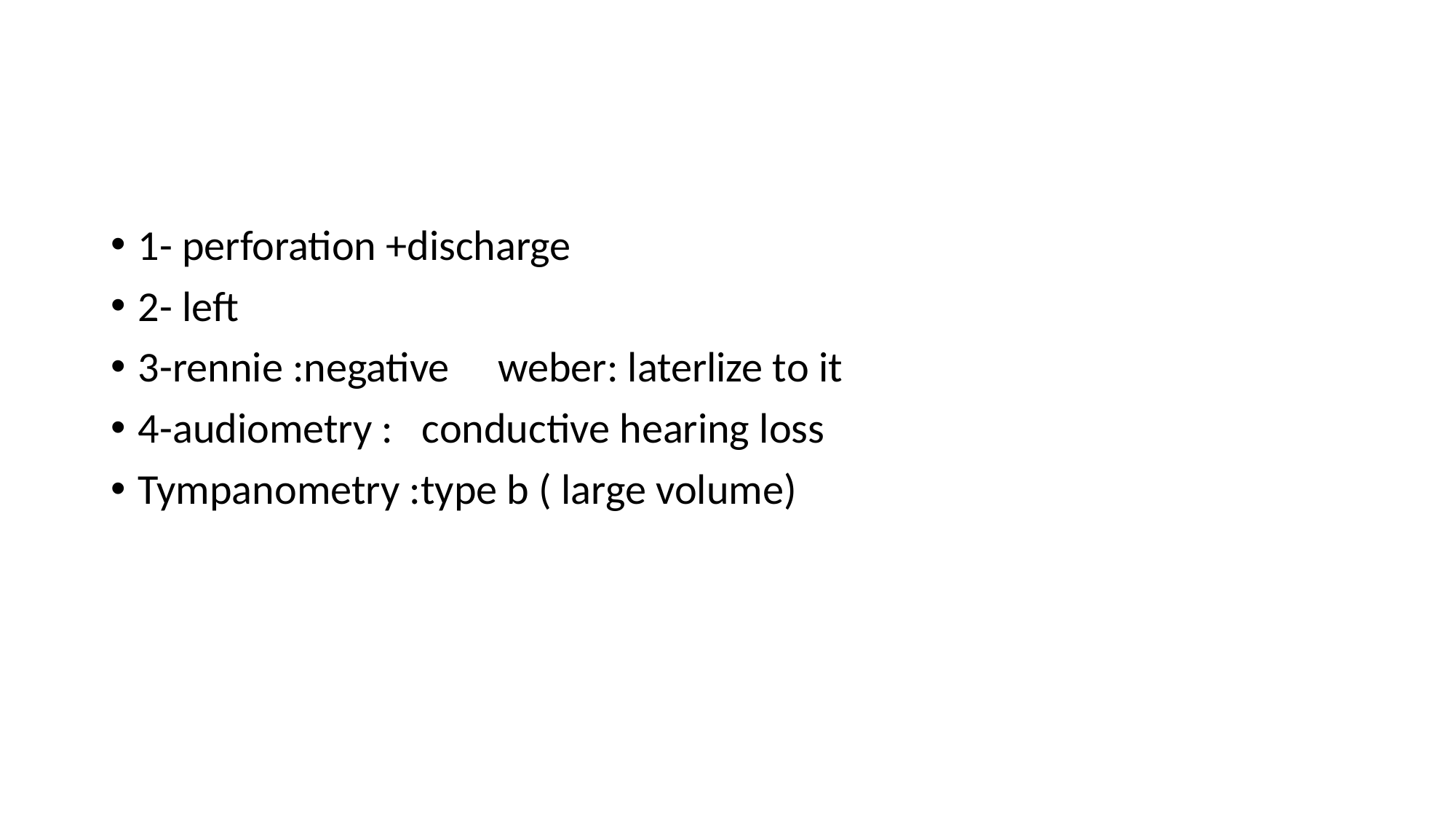

#
1- perforation +discharge
2- left
3-rennie :negative     weber: laterlize to it
4-audiometry :   conductive hearing loss
Tympanometry :type b ( large volume)